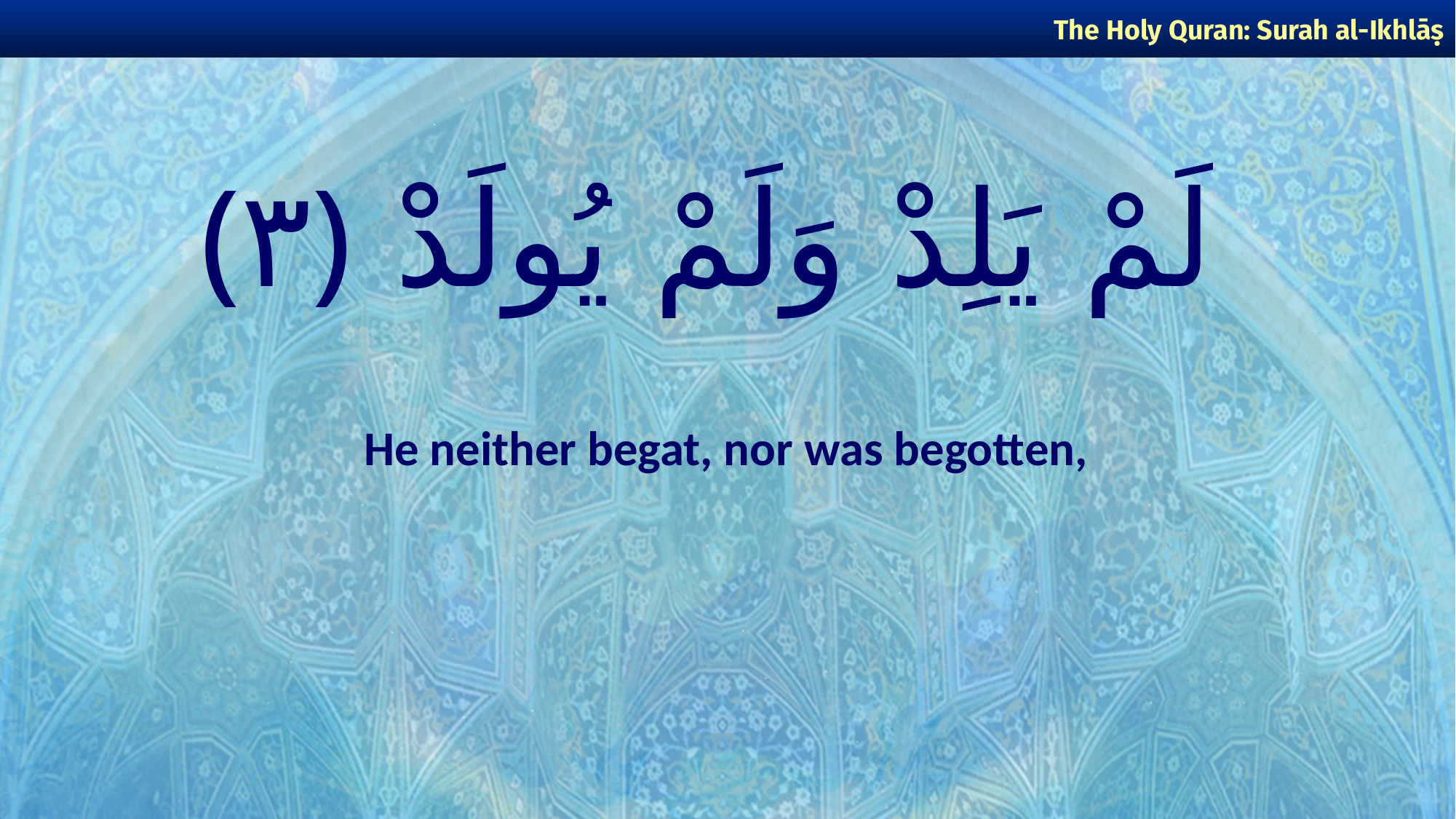

The Holy Quran: Surah al-Ikhlāṣ
# لَمْ يَلِدْ وَلَمْ يُولَدْ ﴿٣﴾
He neither begat, nor was begotten,